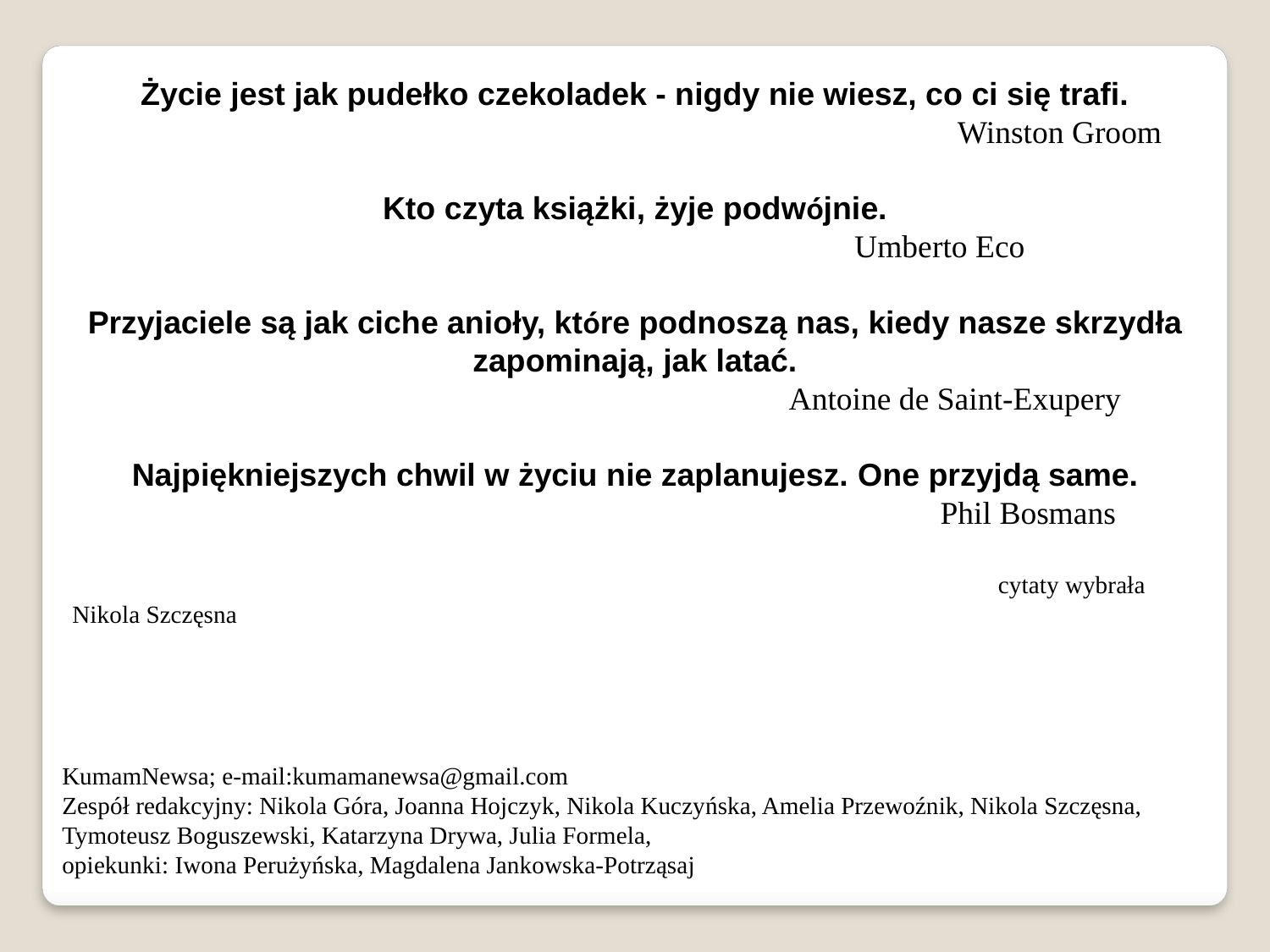

Życie jest jak pudełko czekoladek - nigdy nie wiesz, co ci się trafi.
                                                                                                          Winston Groom
Kto czyta książki, żyje podwójnie.
                                                                            Umberto Eco
Przyjaciele są jak ciche anioły, które podnoszą nas, kiedy nasze skrzydła zapominają, jak latać.
                                                                                Antoine de Saint-Exupery
Najpiękniejszych chwil w życiu nie zaplanujesz. One przyjdą same.
                                                                                                  Phil Bosmans
                                                                                                 			      cytaty wybrała Nikola Szczęsna
KumamNewsa; e-mail:kumamanewsa@gmail.com
Zespół redakcyjny: Nikola Góra, Joanna Hojczyk, Nikola Kuczyńska, Amelia Przewoźnik, Nikola Szczęsna, Tymoteusz Boguszewski, Katarzyna Drywa, Julia Formela,
opiekunki: Iwona Perużyńska, Magdalena Jankowska-Potrząsaj